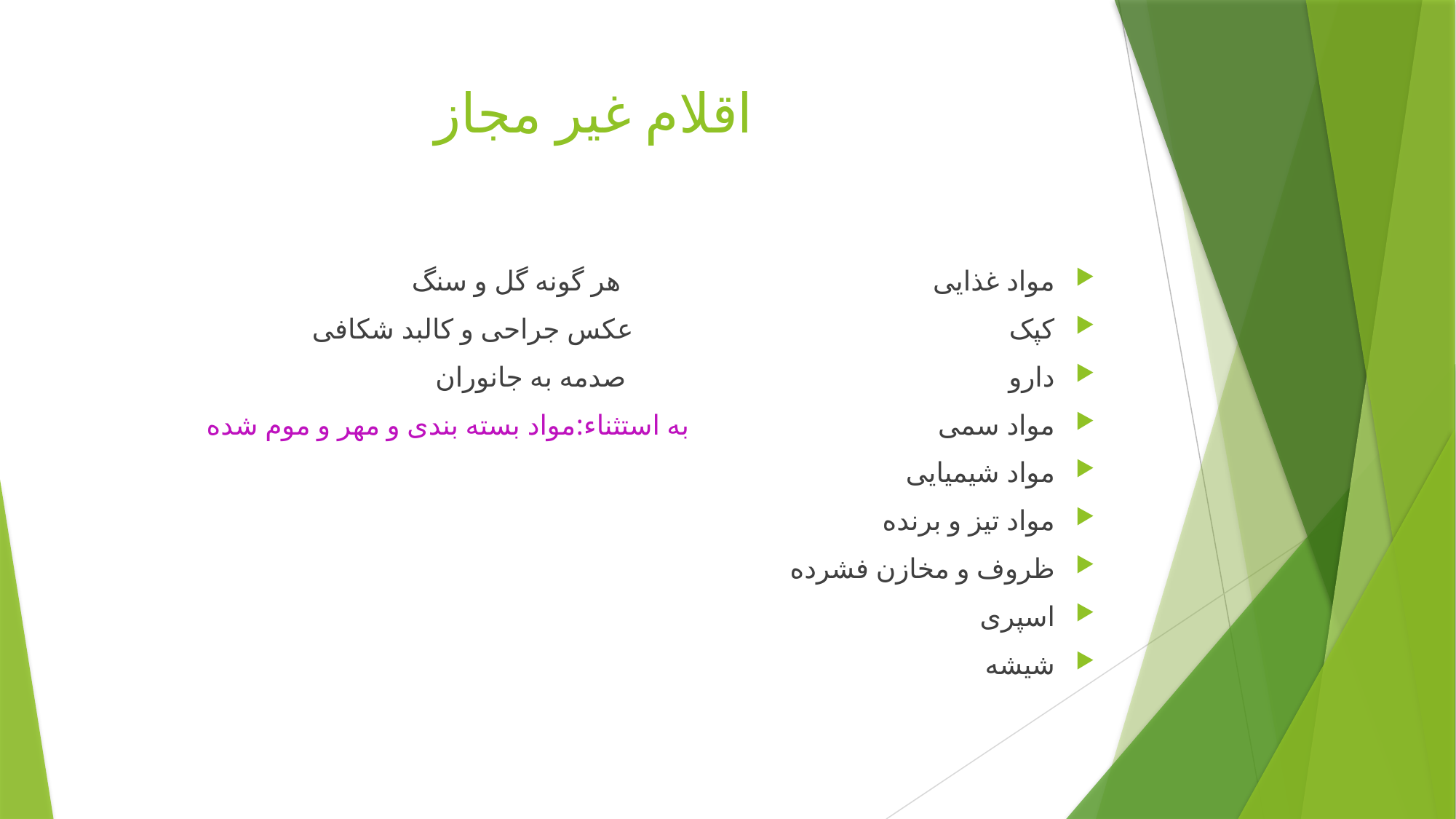

# اقلام غیر مجاز
مواد غذایی                                            هر گونه گل و سنگ
کپک                                                     عکس جراحی و کالبد شکافی
دارو                                                      صدمه به جانوران
مواد سمی                                   به استثناء:مواد بسته بندی و مهر و موم شده
مواد شیمیایی
مواد تیز و برنده
ظروف و مخازن فشرده
اسپری
شیشه